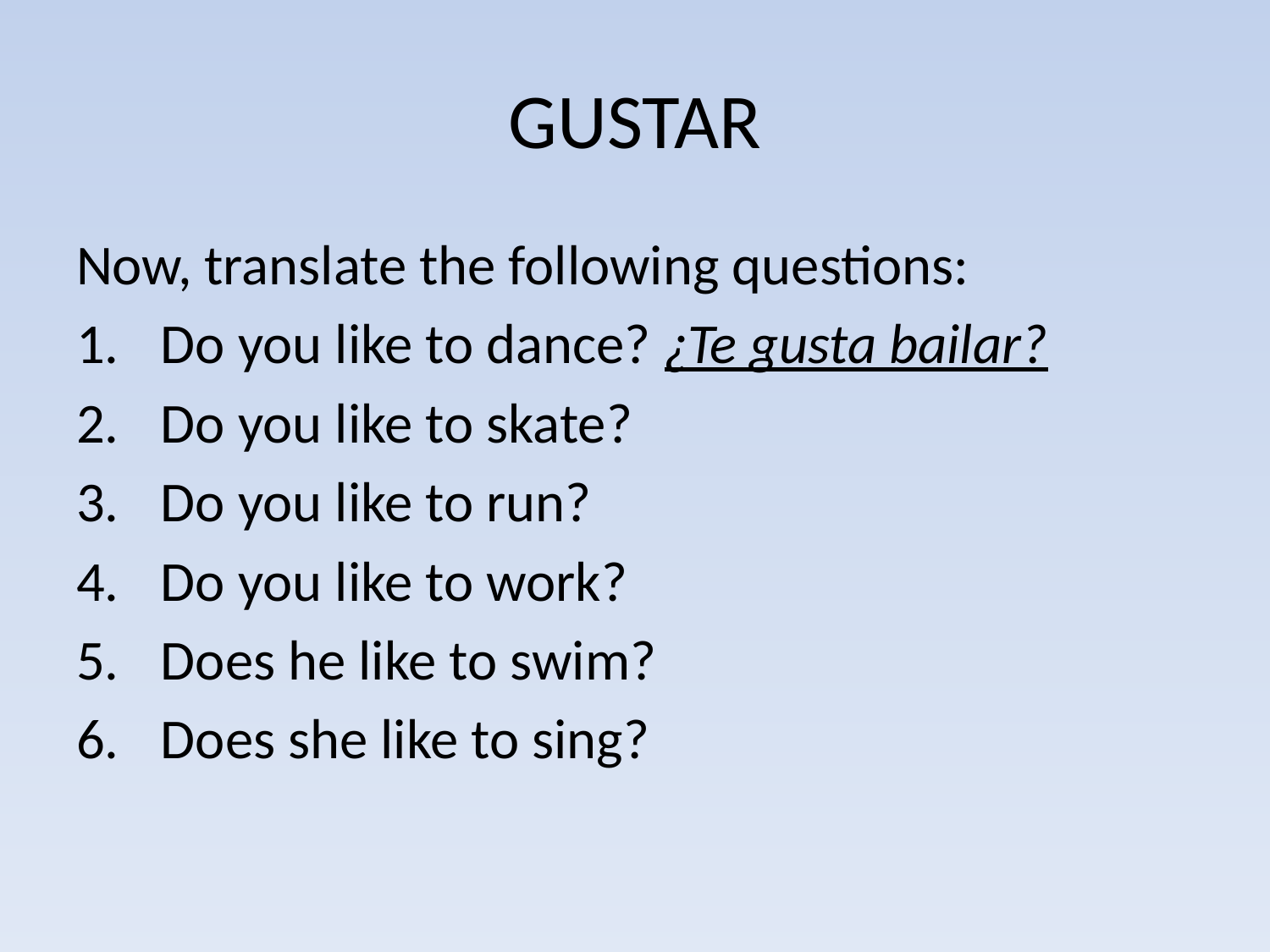

# GUSTAR
Now, translate the following questions:
Do you like to dance? ¿Te gusta bailar?
Do you like to skate?
Do you like to run?
Do you like to work?
Does he like to swim?
Does she like to sing?